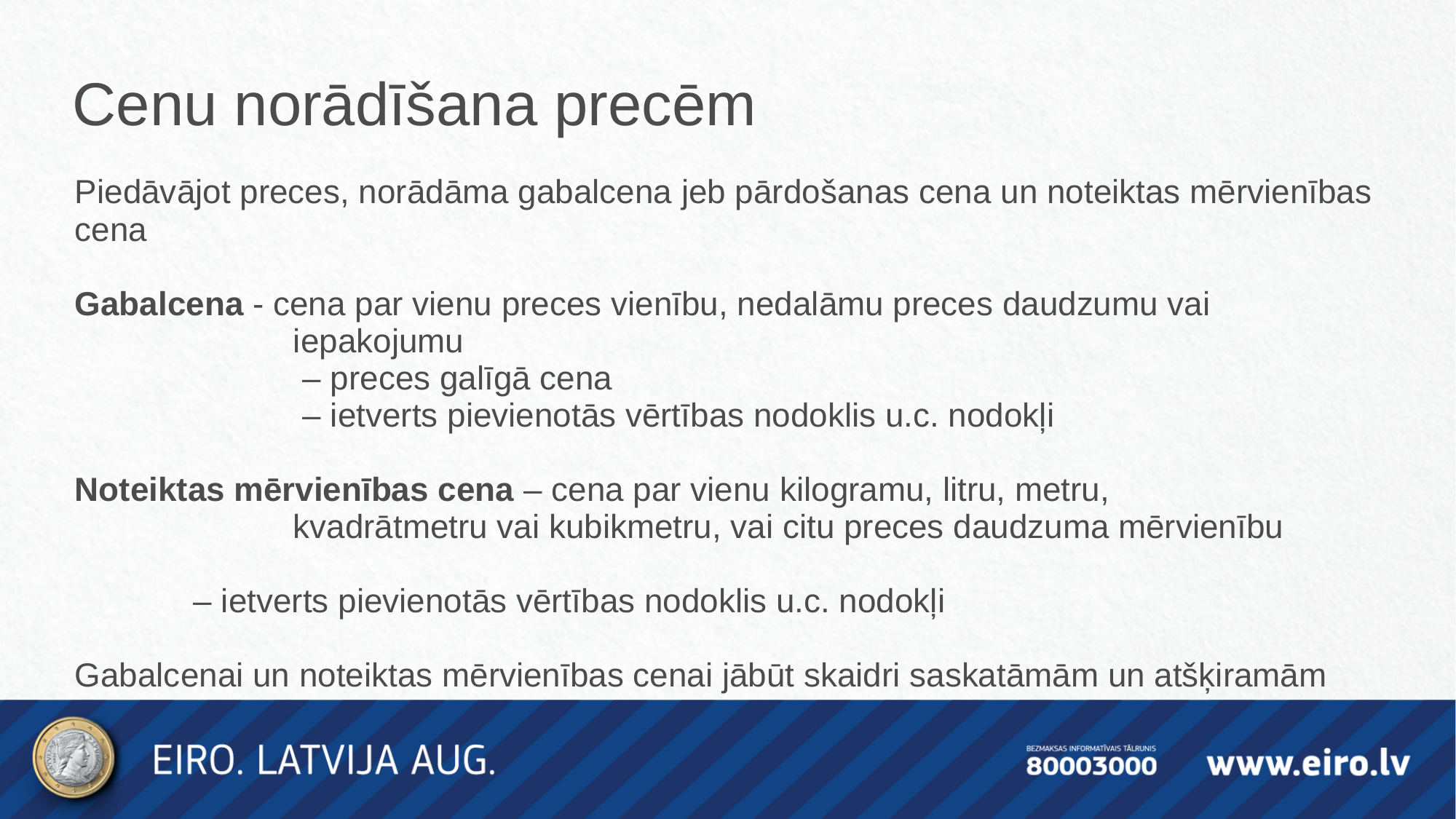

Cenu norādīšana precēm
Piedāvājot preces, norādāma gabalcena jeb pārdošanas cena un noteiktas mērvienības cena

Gabalcena - cena par vienu preces vienību, nedalāmu preces daudzumu vai 			iepakojumu
		 – preces galīgā cena
		 – ietverts pievienotās vērtības nodoklis u.c. nodokļi

Noteiktas mērvienības cena – cena par vienu kilogramu, litru, metru, 				kvadrātmetru vai kubikmetru, vai citu preces daudzuma mērvienību
	 – ietverts pievienotās vērtības nodoklis u.c. nodokļi

Gabalcenai un noteiktas mērvienības cenai jābūt skaidri saskatāmām un atšķiramām